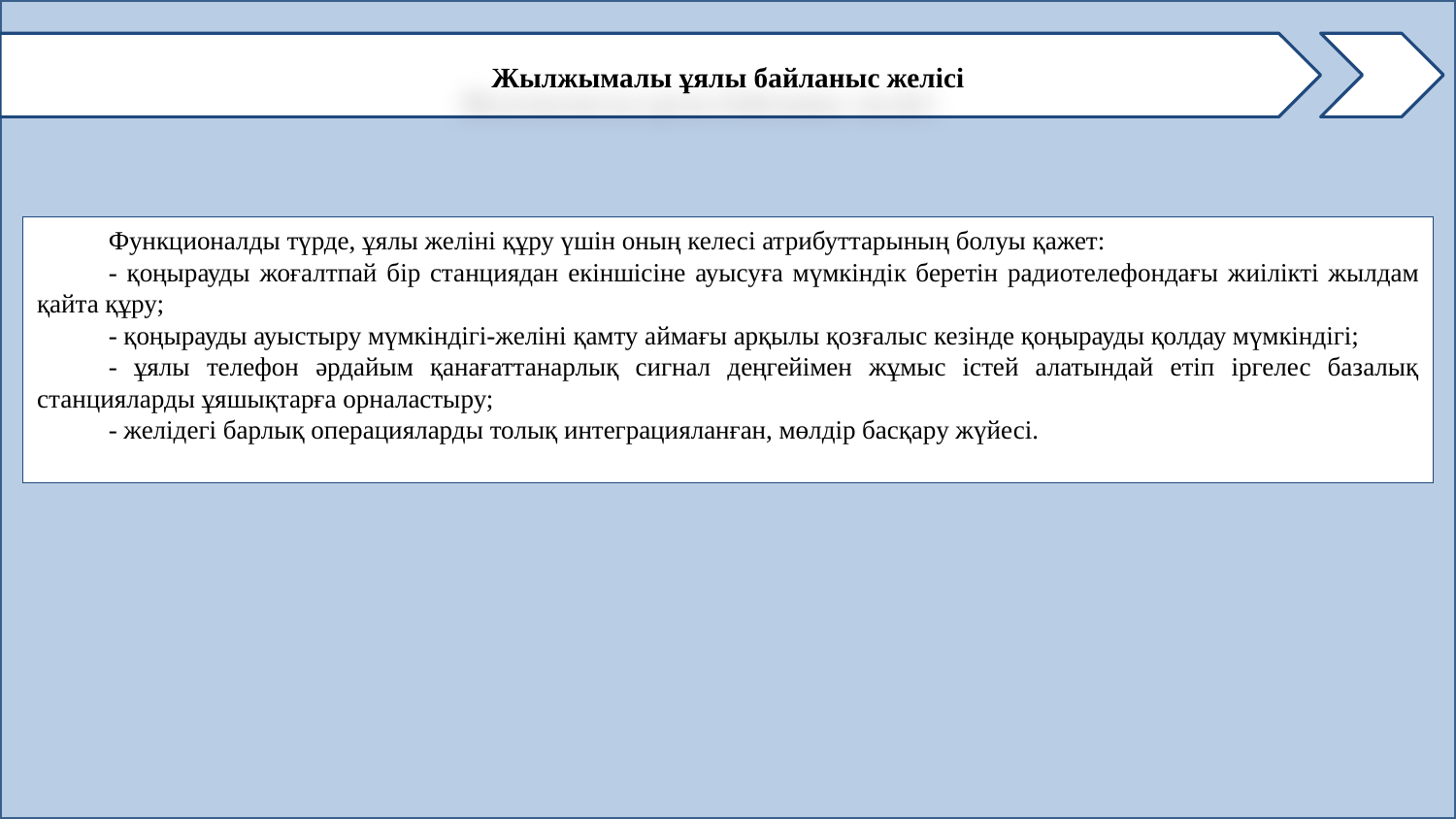

Жылжымалы ұялы байланыс желісі
Функционалды түрде, ұялы желіні құру үшін оның келесі атрибуттарының болуы қажет:
- қоңырауды жоғалтпай бір станциядан екіншісіне ауысуға мүмкіндік беретін радиотелефондағы жиілікті жылдам қайта құру;
- қоңырауды ауыстыру мүмкіндігі-желіні қамту аймағы арқылы қозғалыс кезінде қоңырауды қолдау мүмкіндігі;
- ұялы телефон әрдайым қанағаттанарлық сигнал деңгейімен жұмыс істей алатындай етіп іргелес базалық станцияларды ұяшықтарға орналастыру;
- желідегі барлық операцияларды толық интеграцияланған, мөлдір басқару жүйесі.